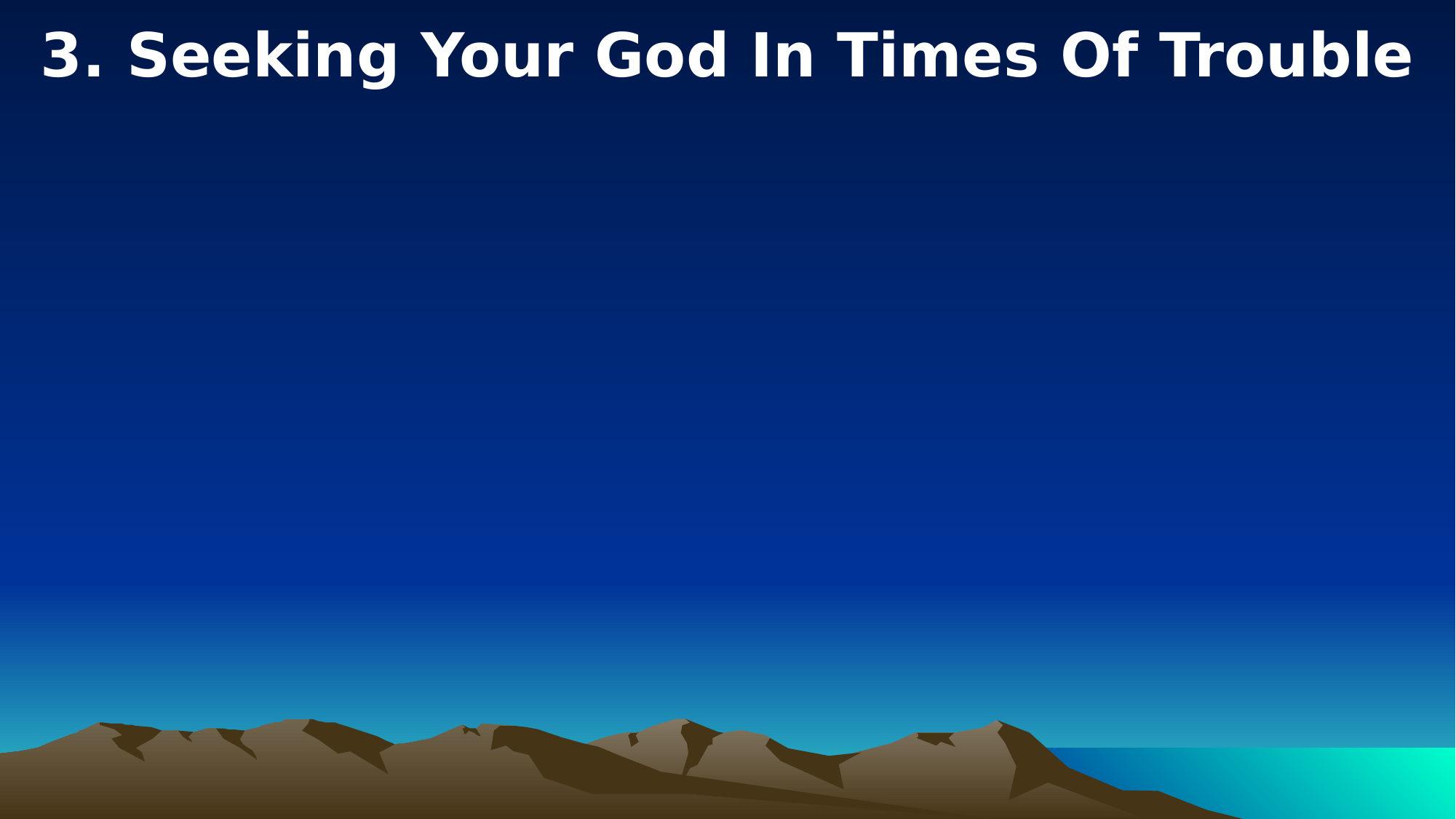

3. Seeking Your God In Times Of Trouble